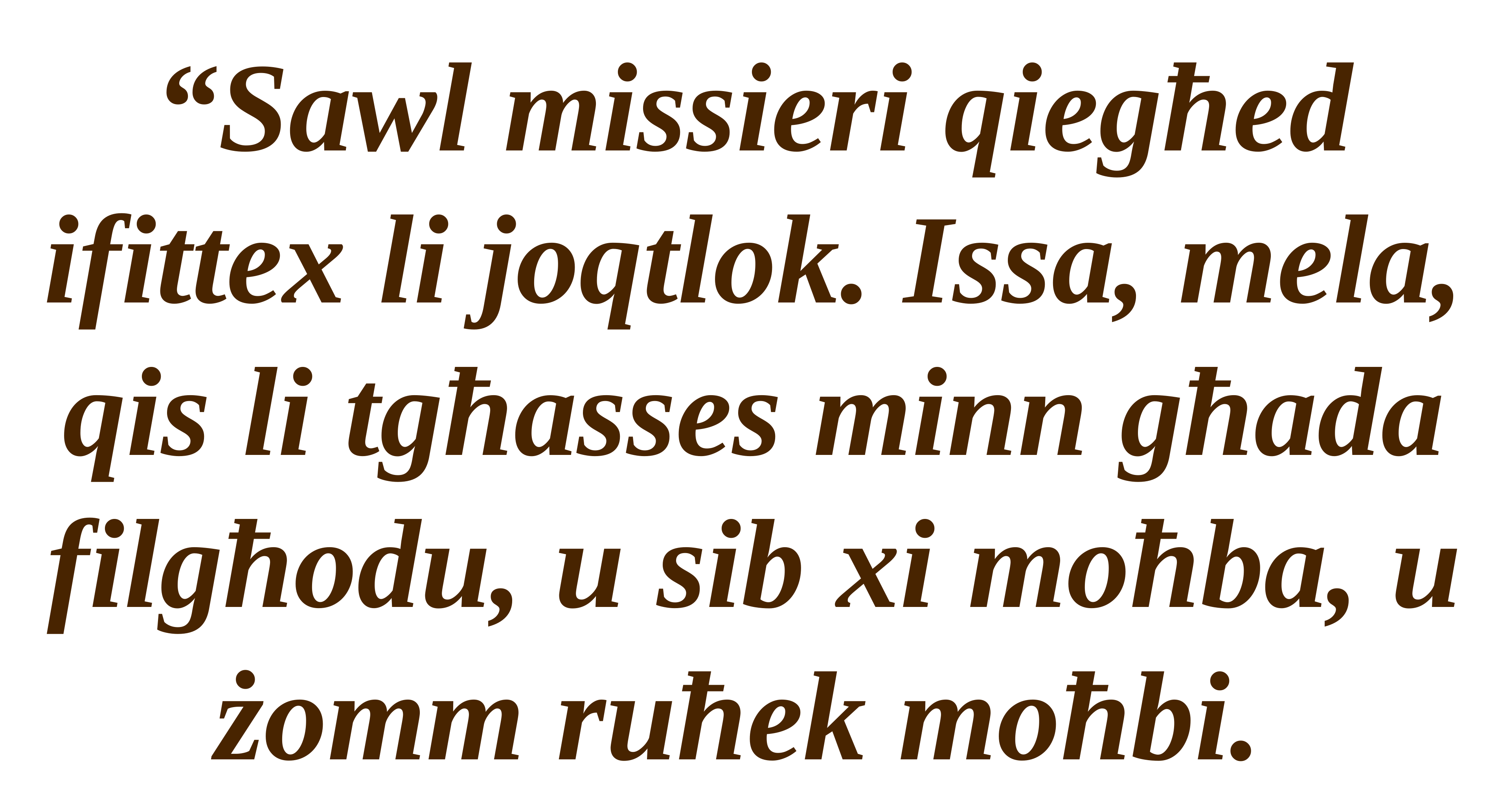

“Sawl missieri qiegħed ifittex li joqtlok. Issa, mela, qis li tgħasses minn għada filgħodu, u sib xi moħba, u żomm ruħek moħbi.